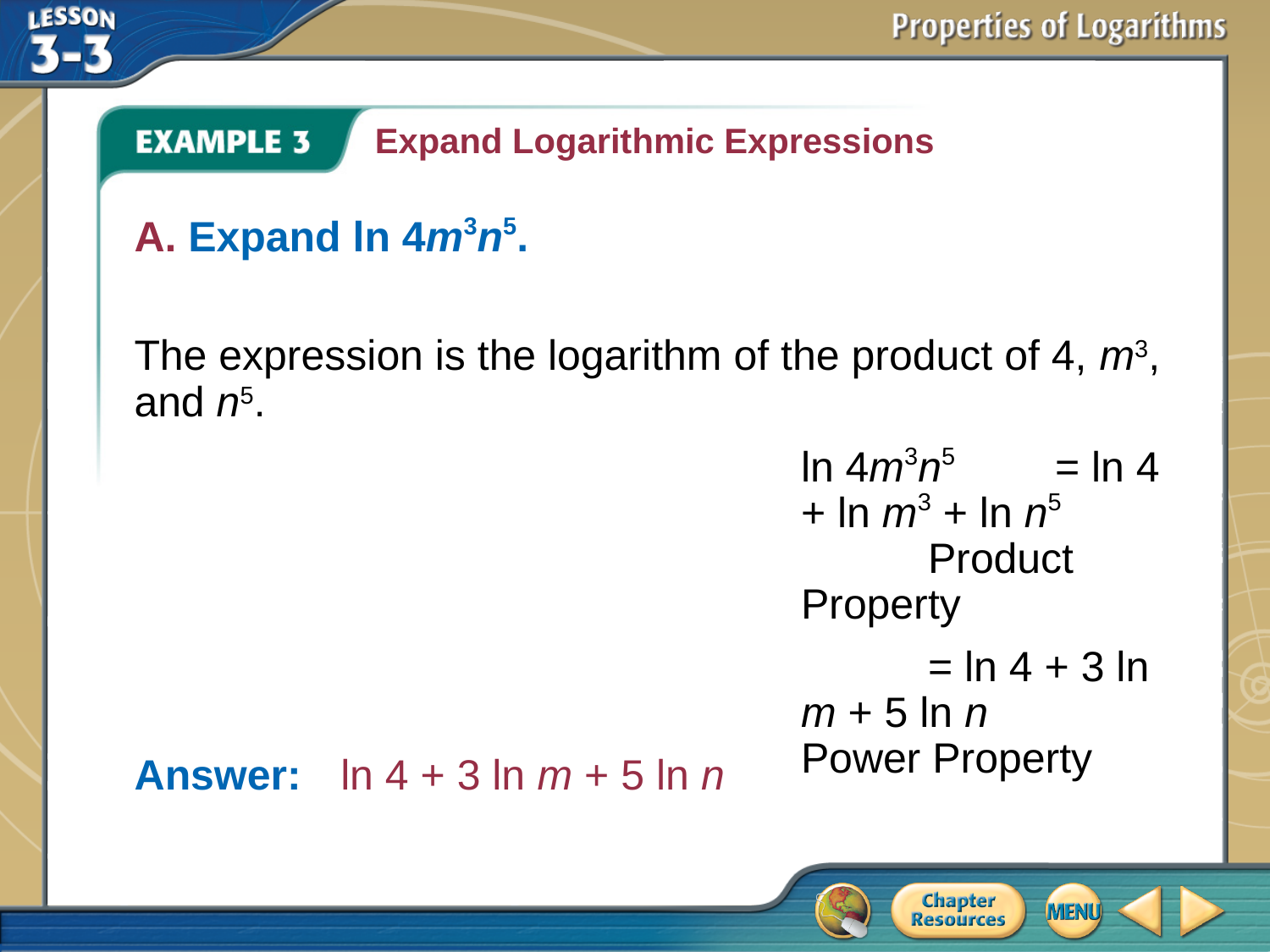

Expand Logarithmic Expressions
A. Expand ln 4m3n5.
The expression is the logarithm of the product of 4, m3, and n5.
	ln 4m3n5	= ln 4 + ln m3 + ln n5	Product Property
		= ln 4 + 3 ln m + 5 ln n	Power Property
Answer: 	ln 4 + 3 ln m + 5 ln n
# Example 3